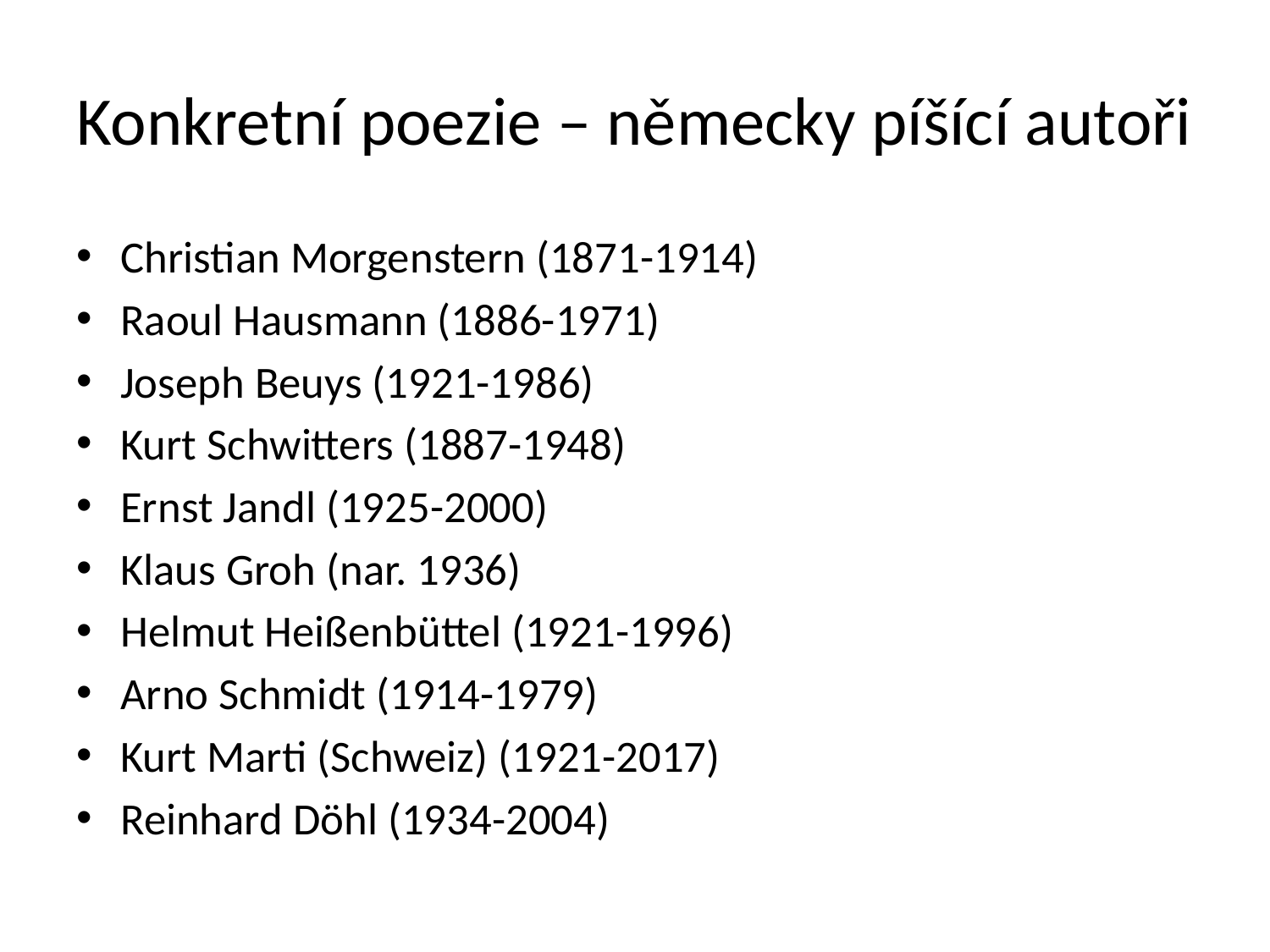

# Konkretní poezie – německy píšící autoři
Christian Morgenstern (1871-1914)
Raoul Hausmann (1886-1971)
Joseph Beuys (1921-1986)
Kurt Schwitters (1887-1948)
Ernst Jandl (1925-2000)
Klaus Groh (nar. 1936)
Helmut Heißenbüttel (1921-1996)
Arno Schmidt (1914-1979)
Kurt Marti (Schweiz) (1921-2017)
Reinhard Döhl (1934-2004)